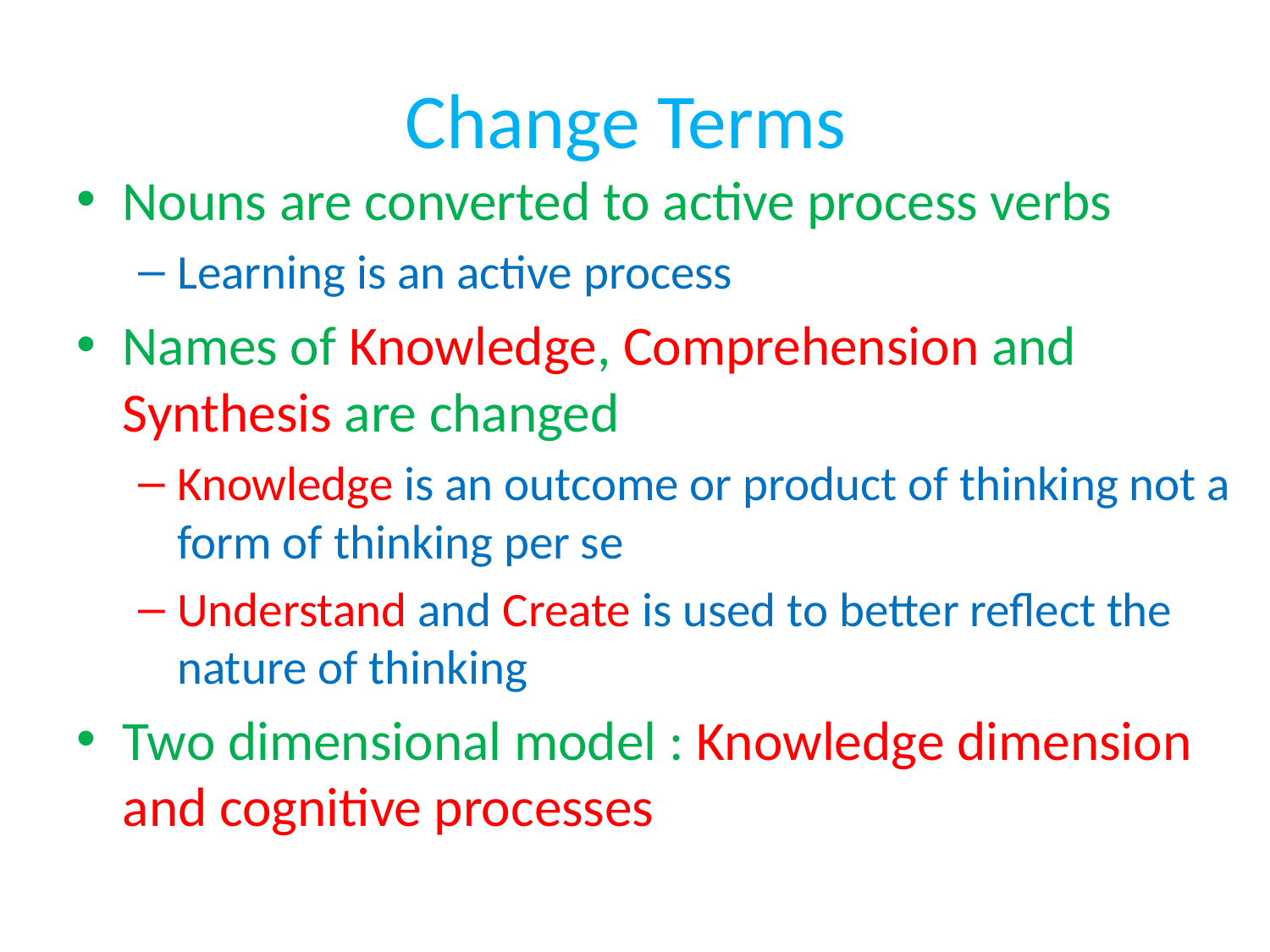

# Change Terms
Nouns are converted to active process verbs
Learning is an active process
Names of Knowledge, Comprehension and Synthesis are changed
Knowledge is an outcome or product of thinking not a form of thinking per se
Understand and Create is used to better reflect the nature of thinking
Two dimensional model : Knowledge dimension and cognitive processes